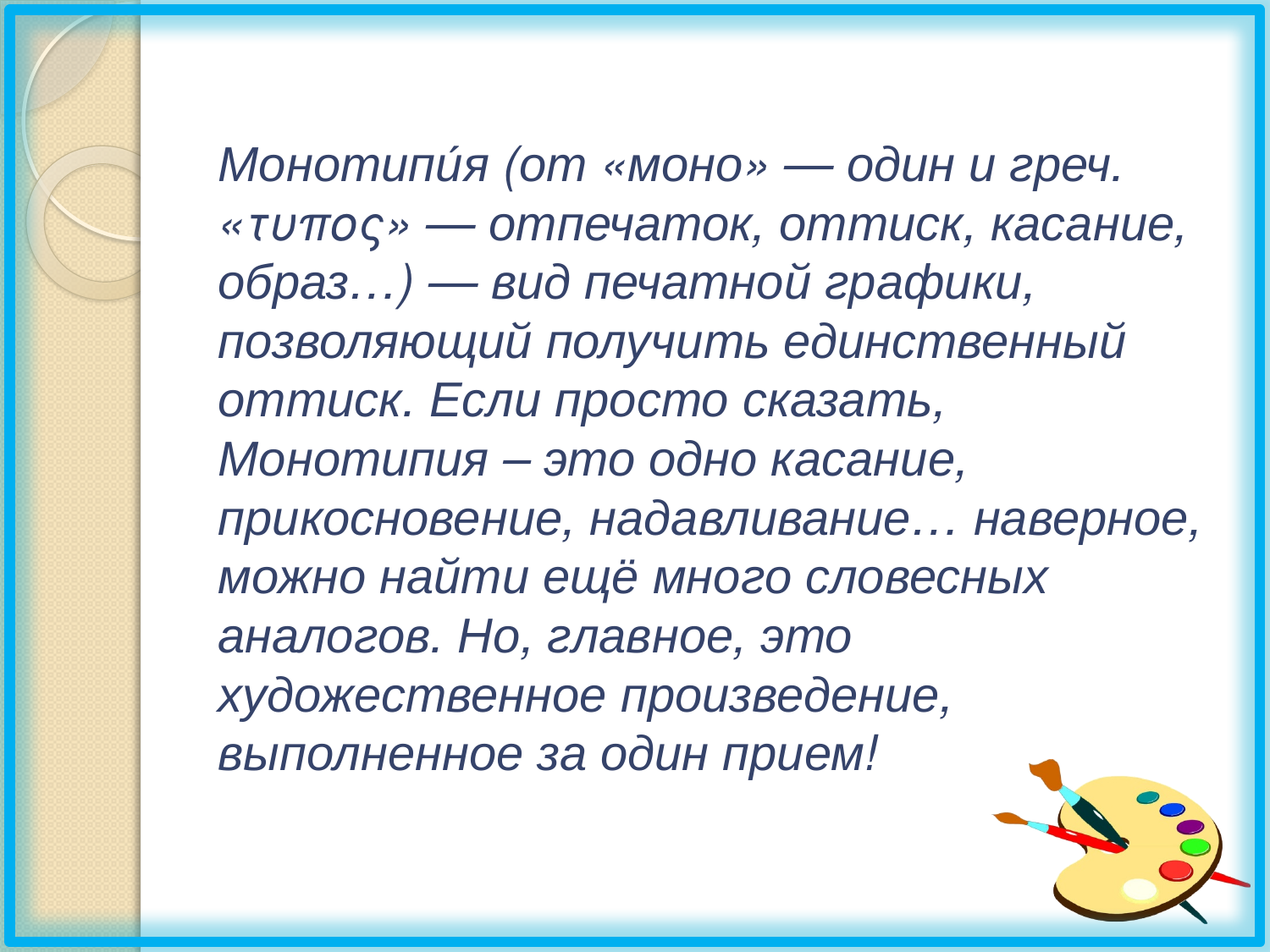

Монотипи́я (от «моно» — один и греч. «τυπος» — отпечаток, оттиск, касание, образ…) — вид печатной графики, позволяющий получить единственный оттиск. Если просто сказать, Монотипия – это одно касание, прикосновение, надавливание… наверное, можно найти ещё много словесных аналогов. Но, главное, это художественное произведение, выполненное за один прием!